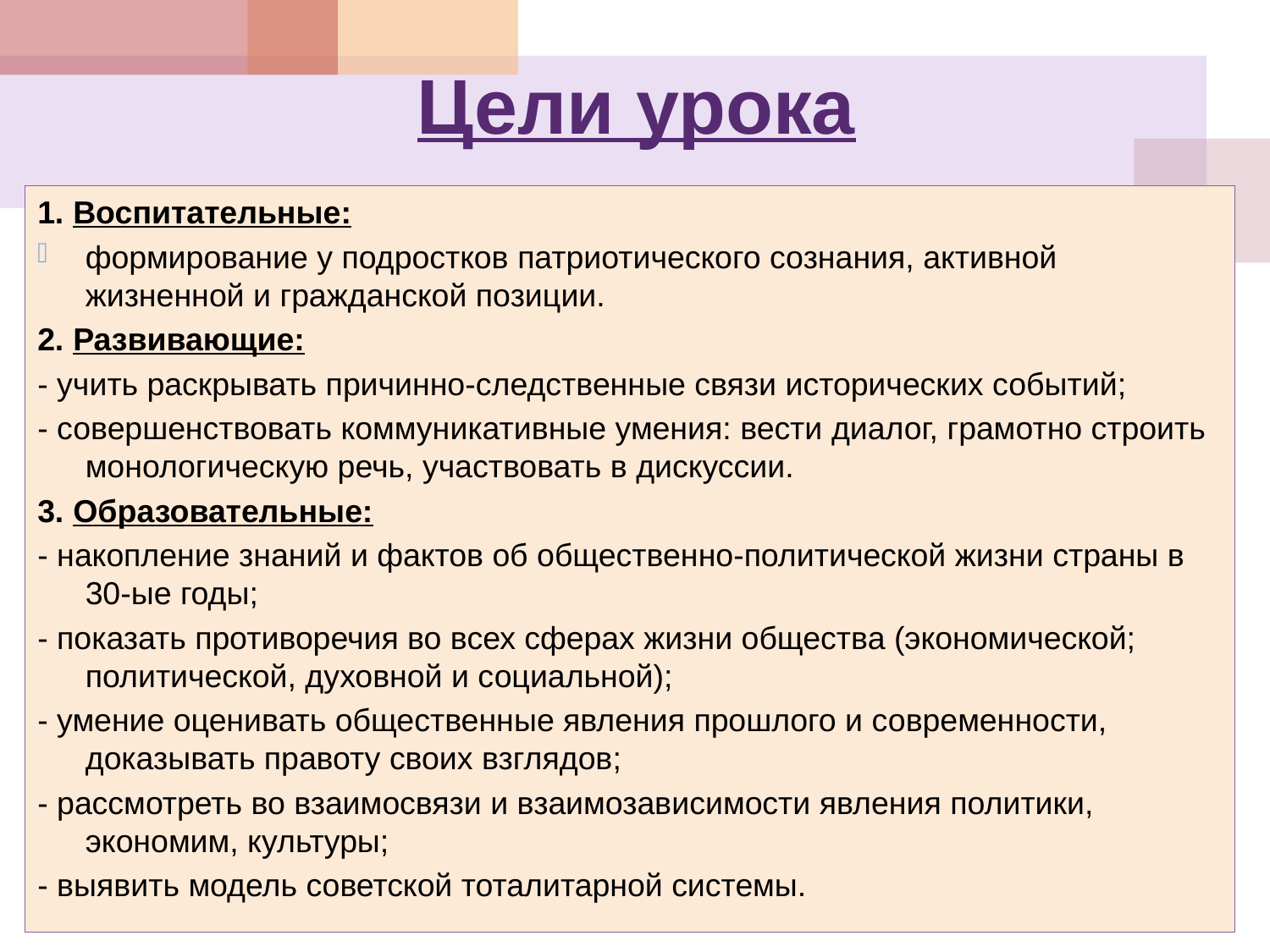

# Цели урока
1. Воспитательные:
формирование у подростков патриотического сознания, активной жизненной и гражданской позиции.
2. Развивающие:
- учить раскрывать причинно-следственные связи исторических событий;
- совершенствовать коммуникативные умения: вести диалог, грамотно строить монологическую речь, участвовать в дискуссии.
3. Образовательные:
- накопление знаний и фактов об общественно-политической жизни страны в 30-ые годы;
- показать противоречия во всех сферах жизни общества (экономической; политической, духовной и социальной);
- умение оценивать общественные явления прошлого и современности, доказывать правоту своих взглядов;
- рассмотреть во взаимосвязи и взаимозависимости явления политики, экономим, культуры;
- выявить модель советской тоталитарной системы.